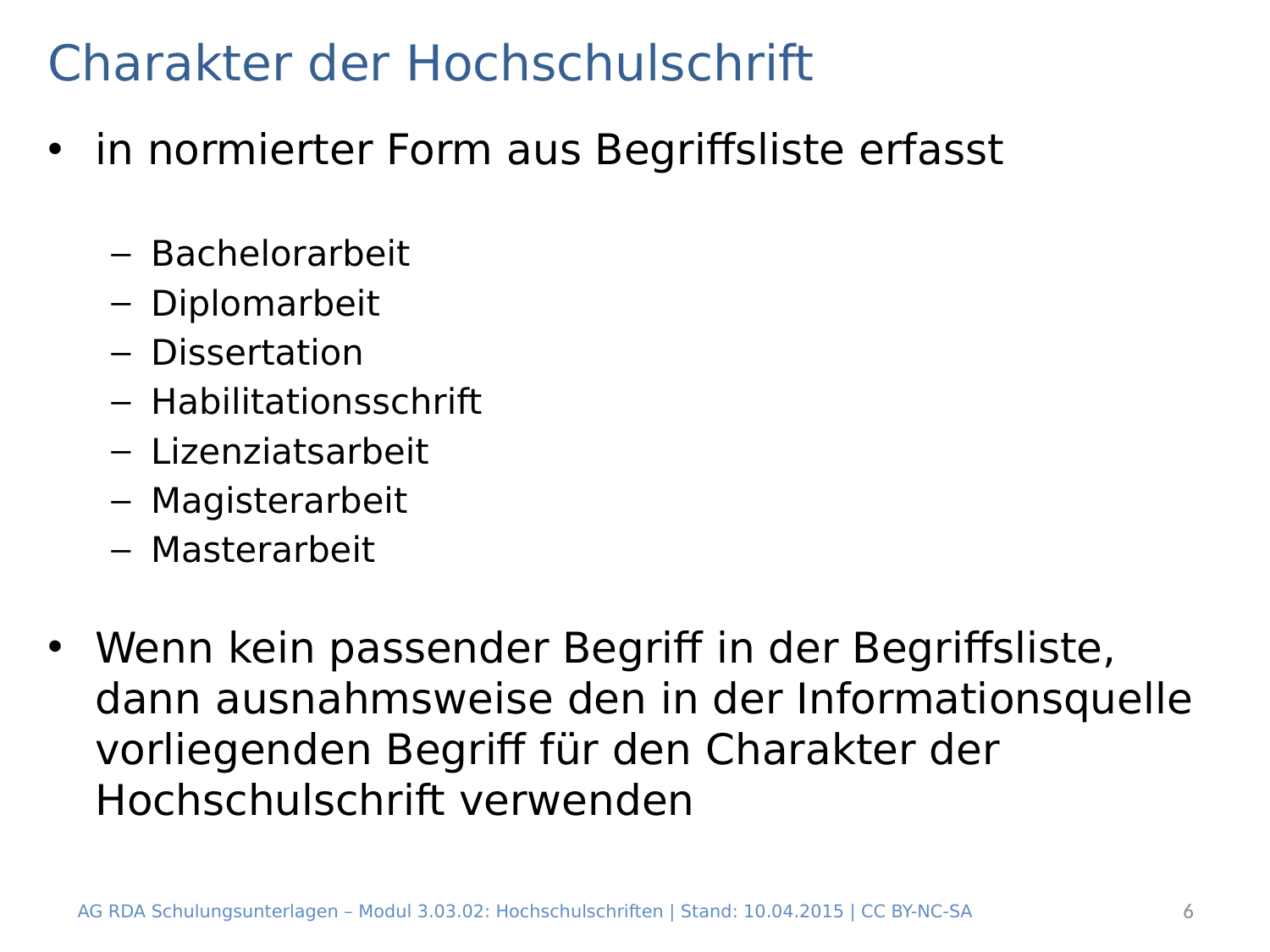

# Charakter der Hochschulschrift
in normierter Form aus Begriffsliste erfasst
Bachelorarbeit
Diplomarbeit
Dissertation
Habilitationsschrift
Lizenziatsarbeit
Magisterarbeit
Masterarbeit
Wenn kein passender Begriff in der Begriffsliste, dann ausnahmsweise den in der Informationsquelle vorliegenden Begriff für den Charakter der Hochschulschrift verwenden

AG RDA Schulungsunterlagen – Modul 3.03.02: Hochschulschriften | Stand: 10.04.2015 | CC BY-NC-SA
6